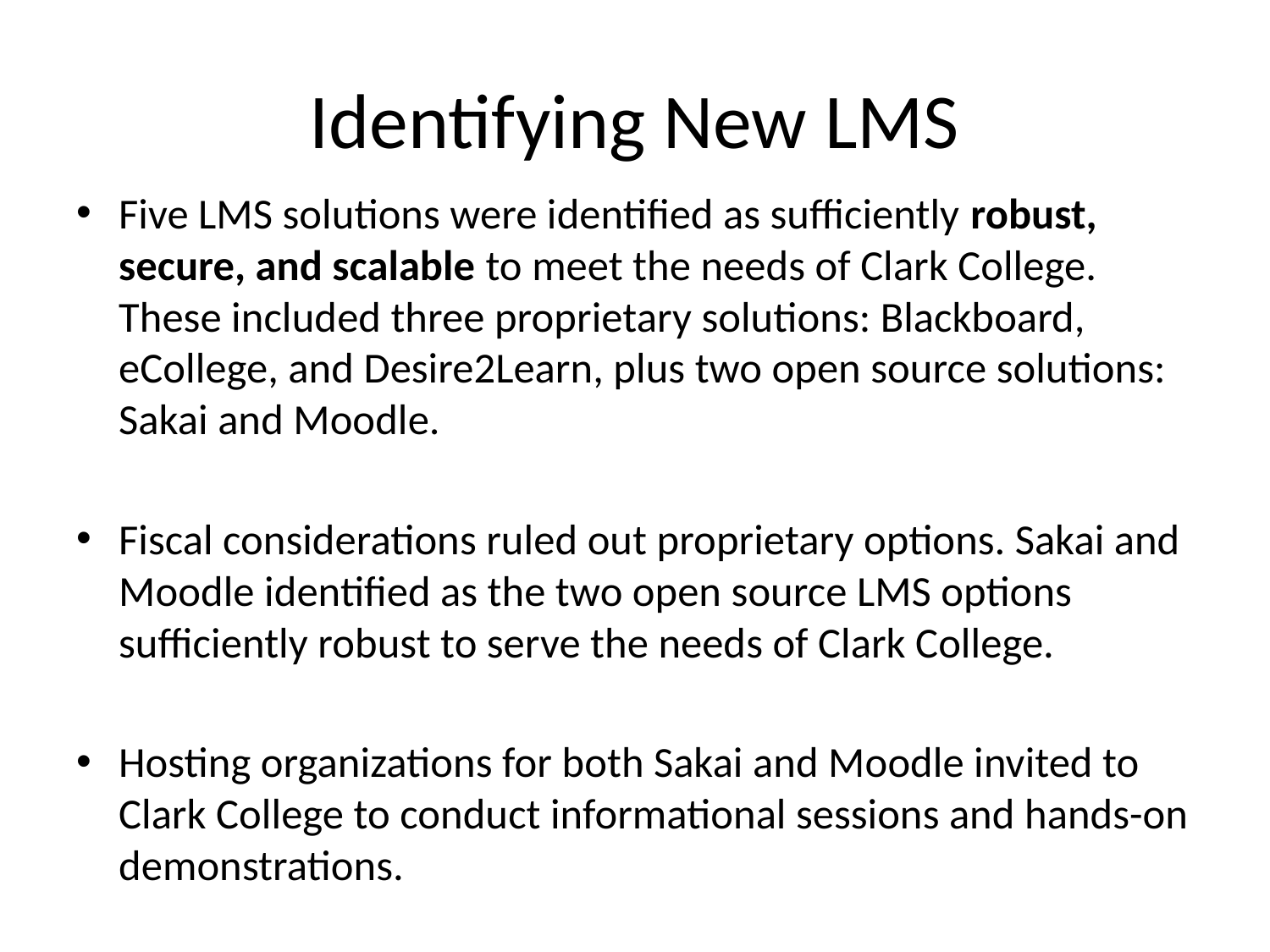

# Identifying New LMS
Five LMS solutions were identified as sufficiently robust, secure, and scalable to meet the needs of Clark College. These included three proprietary solutions: Blackboard, eCollege, and Desire2Learn, plus two open source solutions: Sakai and Moodle.

Fiscal considerations ruled out proprietary options. Sakai and Moodle identified as the two open source LMS options sufficiently robust to serve the needs of Clark College.

Hosting organizations for both Sakai and Moodle invited to Clark College to conduct informational sessions and hands-on demonstrations.